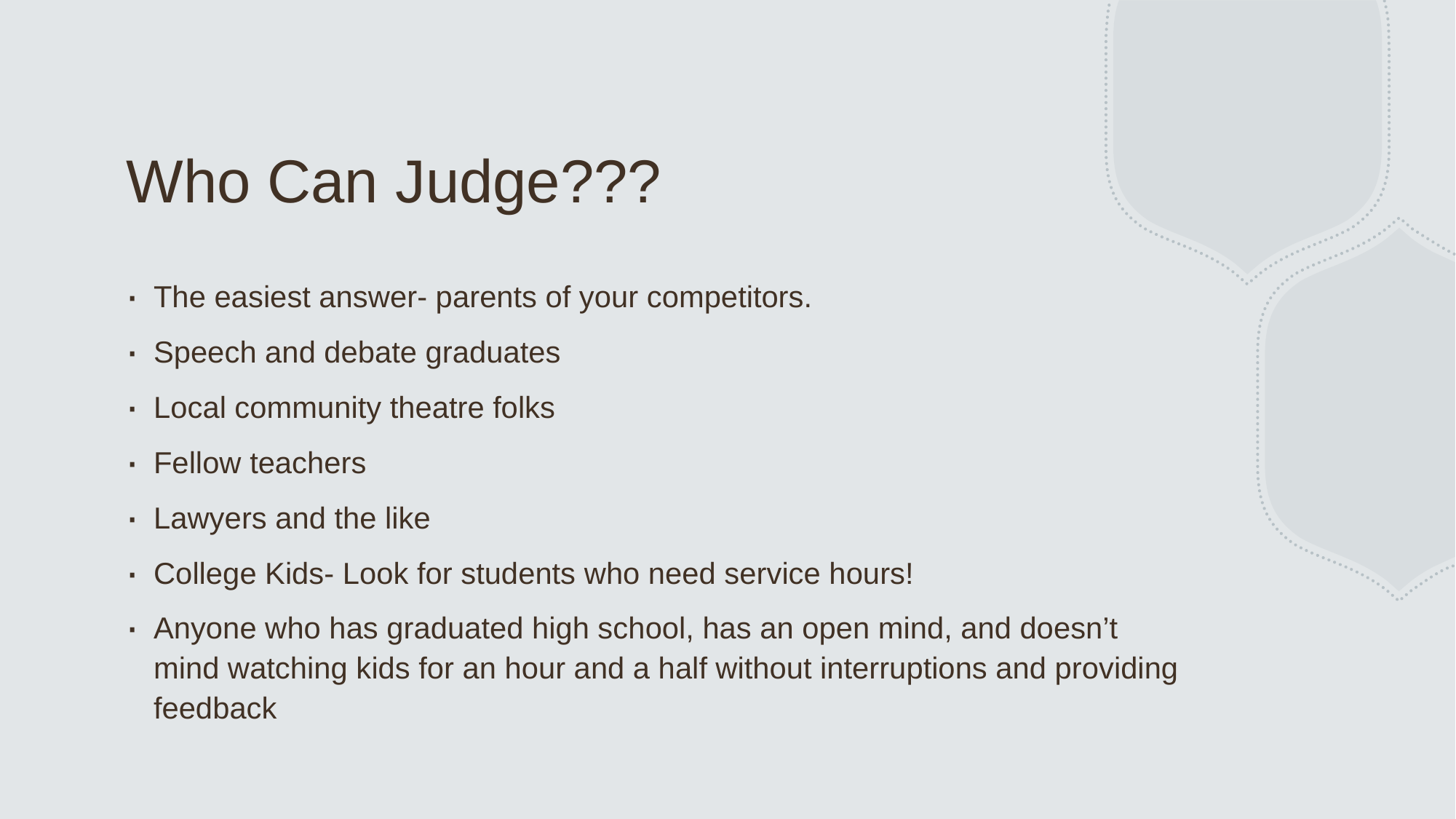

# Who Can Judge???
The easiest answer- parents of your competitors.
Speech and debate graduates
Local community theatre folks
Fellow teachers
Lawyers and the like
College Kids- Look for students who need service hours!
Anyone who has graduated high school, has an open mind, and doesn’t mind watching kids for an hour and a half without interruptions and providing feedback